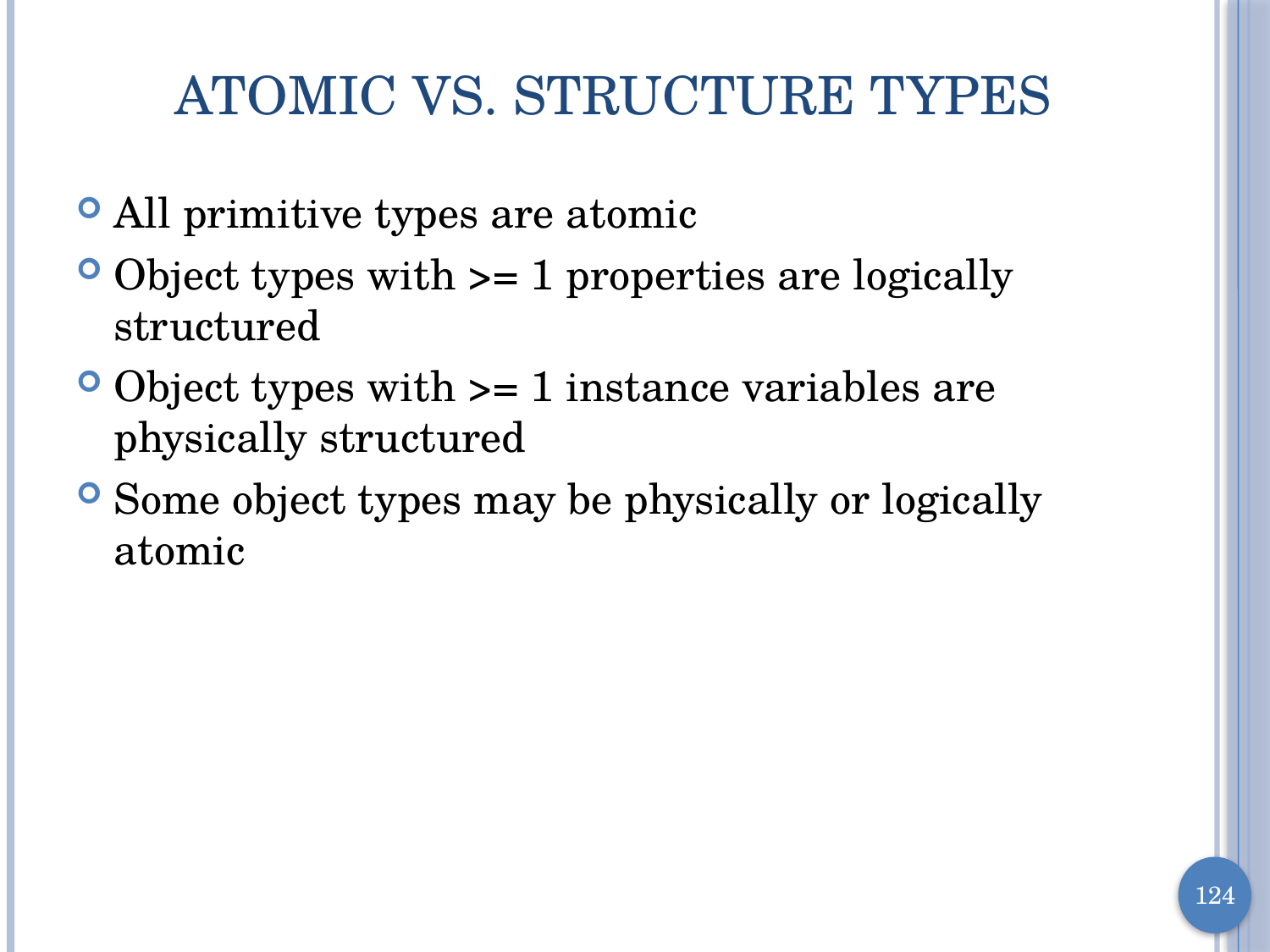

# Atomic vs. Structure Types
All primitive types are atomic
Object types with >= 1 properties are logically structured
Object types with >= 1 instance variables are physically structured
Some object types may be physically or logically atomic